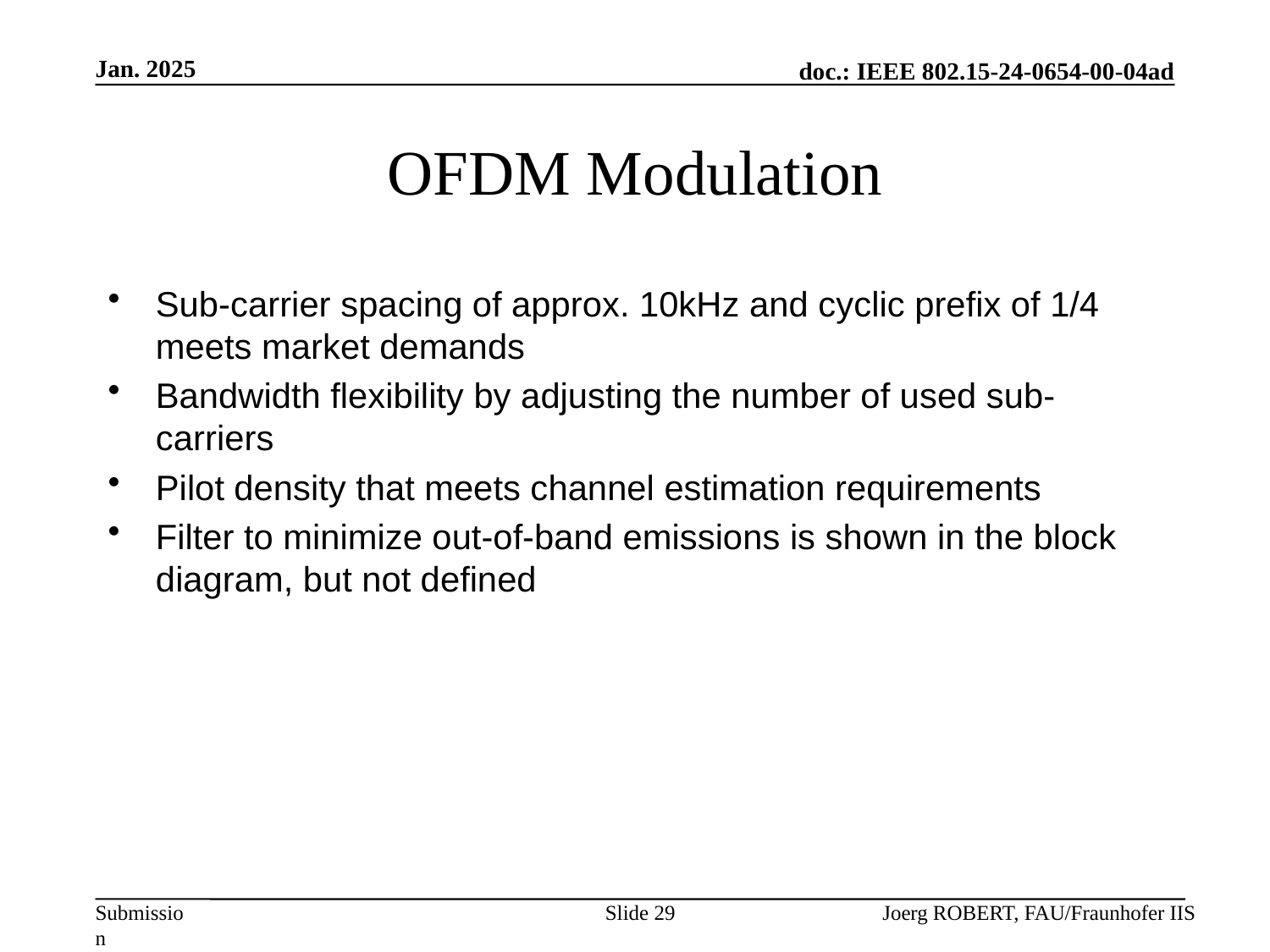

Jan. 2025
# OFDM Modulation
Sub-carrier spacing of approx. 10kHz and cyclic prefix of 1/4 meets market demands
Bandwidth flexibility by adjusting the number of used sub-carriers
Pilot density that meets channel estimation requirements
Filter to minimize out-of-band emissions is shown in the block diagram, but not defined
Slide 29
Joerg ROBERT, FAU/Fraunhofer IIS